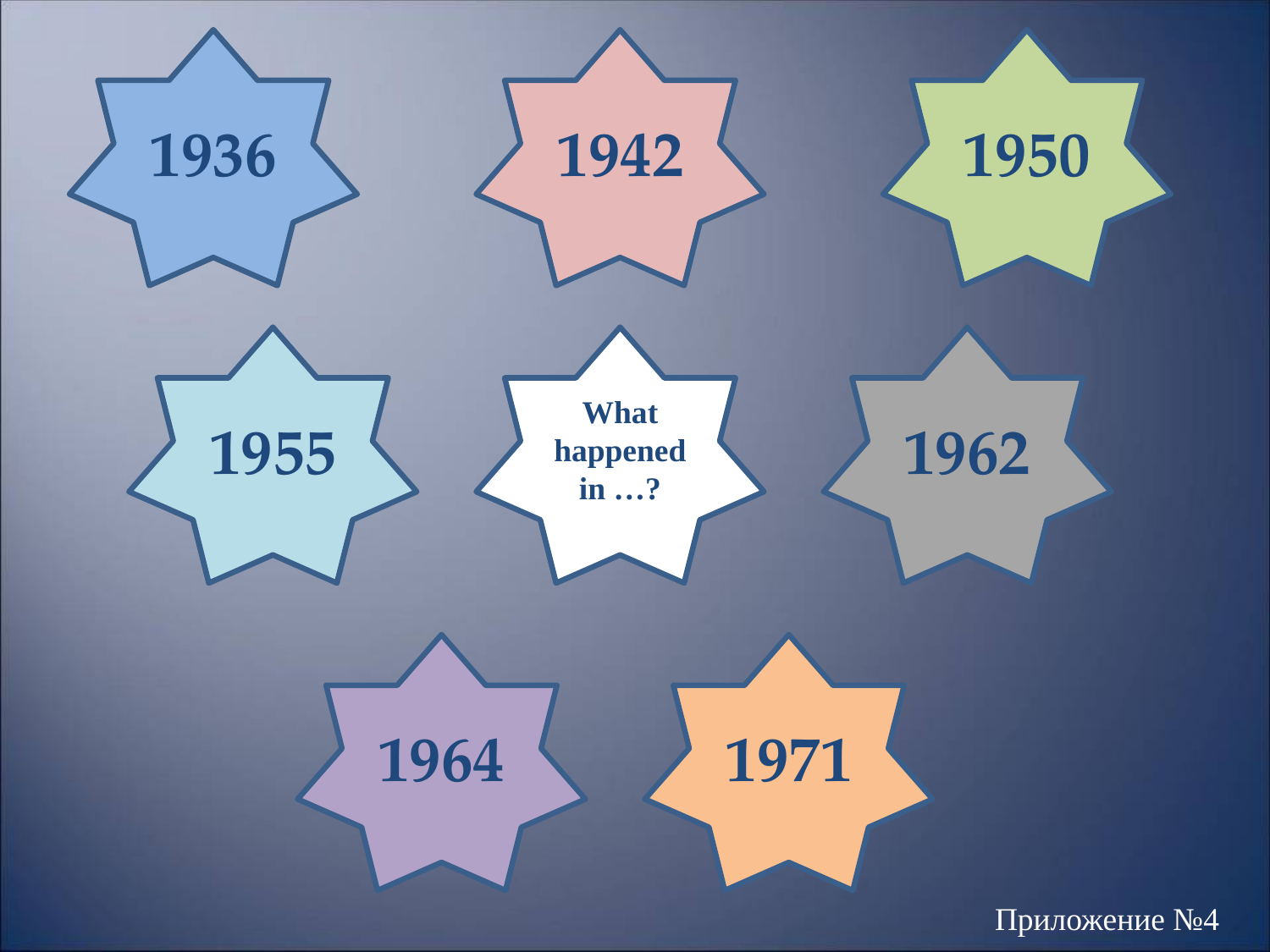

1936
1942
1950
1955
What
happened
in …?
1962
1964
1971
Приложение №4